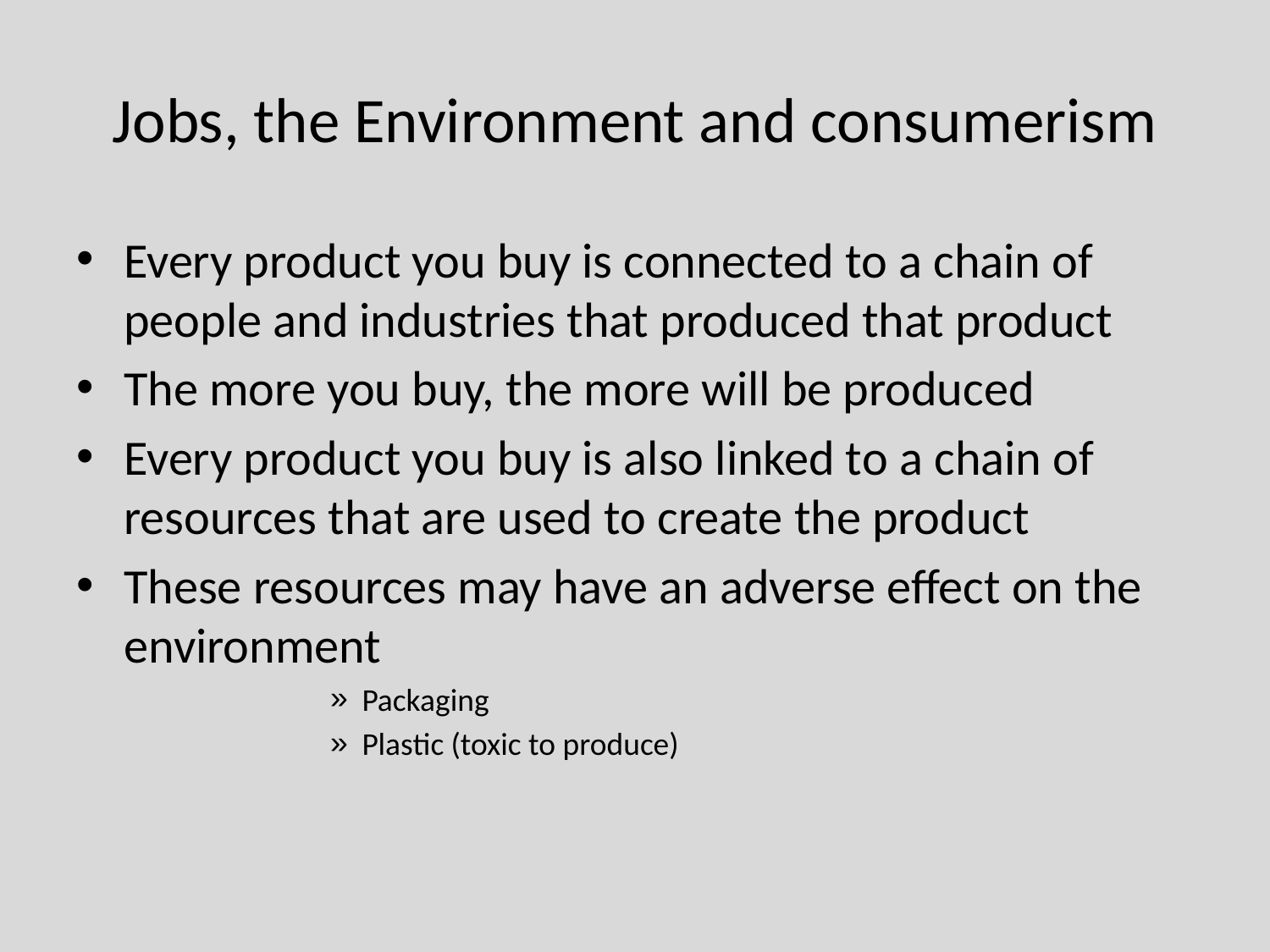

# Jobs, the Environment and consumerism
Every product you buy is connected to a chain of people and industries that produced that product
The more you buy, the more will be produced
Every product you buy is also linked to a chain of resources that are used to create the product
These resources may have an adverse effect on the environment
Packaging
Plastic (toxic to produce)